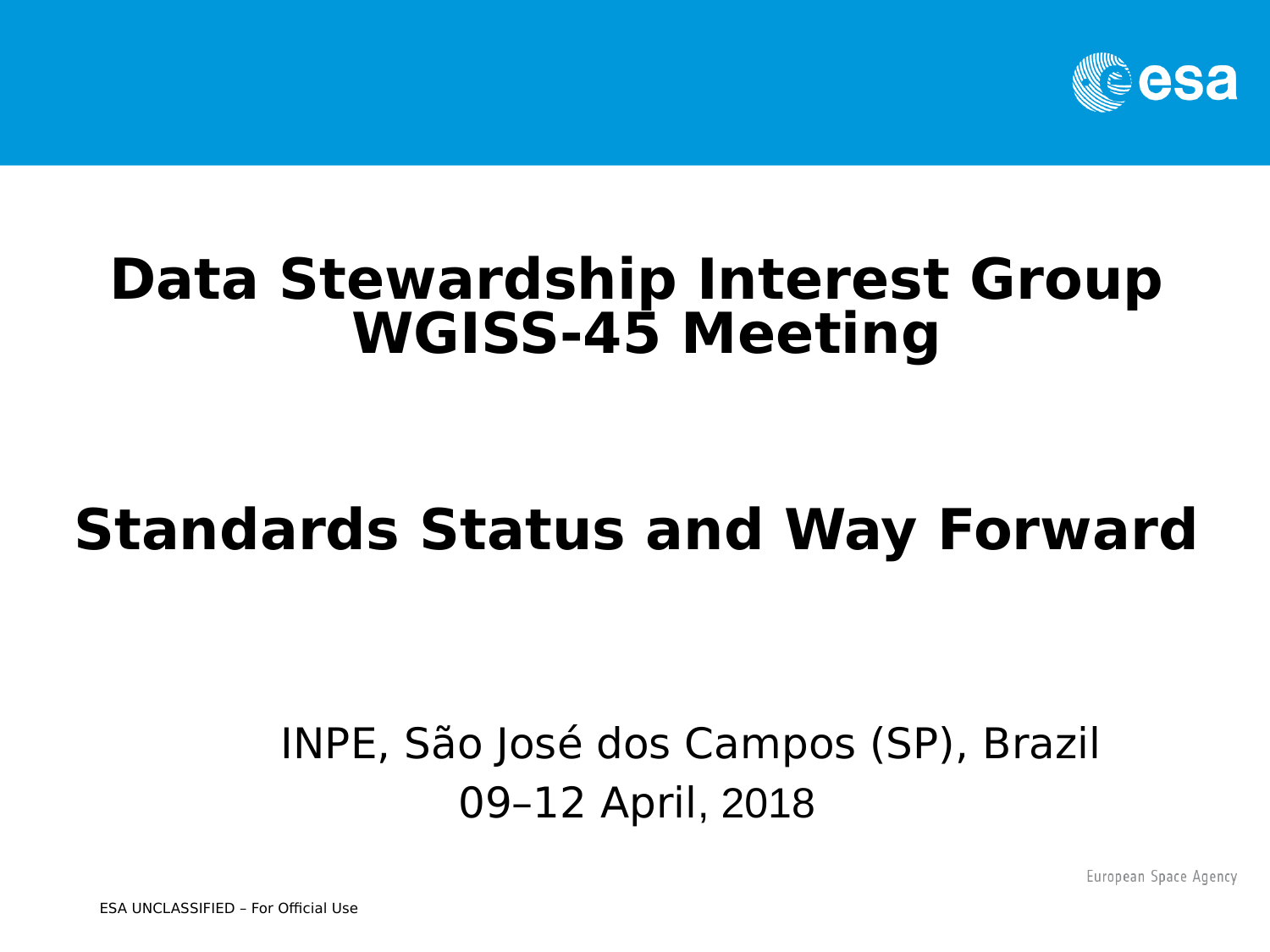

Data Stewardship Interest Group
 WGISS-45 Meeting

Standards Status and Way Forward

        INPE, São José dos Campos (SP), Brazil
09–12 April, 2018

ESA UNCLASSIFIED – For Official Use